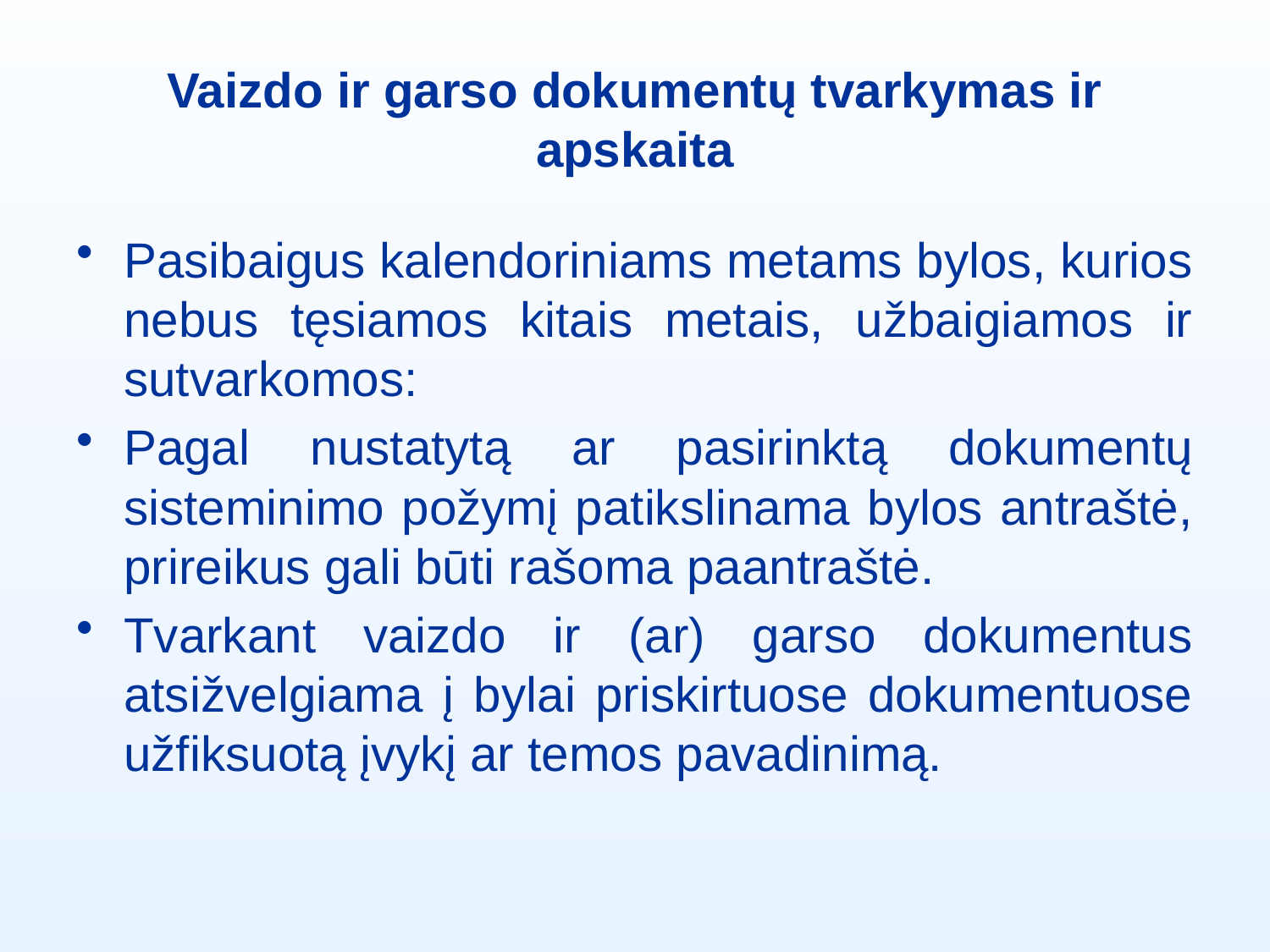

# Vaizdo ir garso dokumentų tvarkymas ir apskaita
Pasibaigus kalendoriniams metams bylos, kurios nebus tęsiamos kitais metais, užbaigiamos ir sutvarkomos:
Pagal nustatytą ar pasirinktą dokumentų sisteminimo požymį patikslinama bylos antraštė, prireikus gali būti rašoma paantraštė.
Tvarkant vaizdo ir (ar) garso dokumentus atsižvelgiama į bylai priskirtuose dokumentuose užfiksuotą įvykį ar temos pavadinimą.